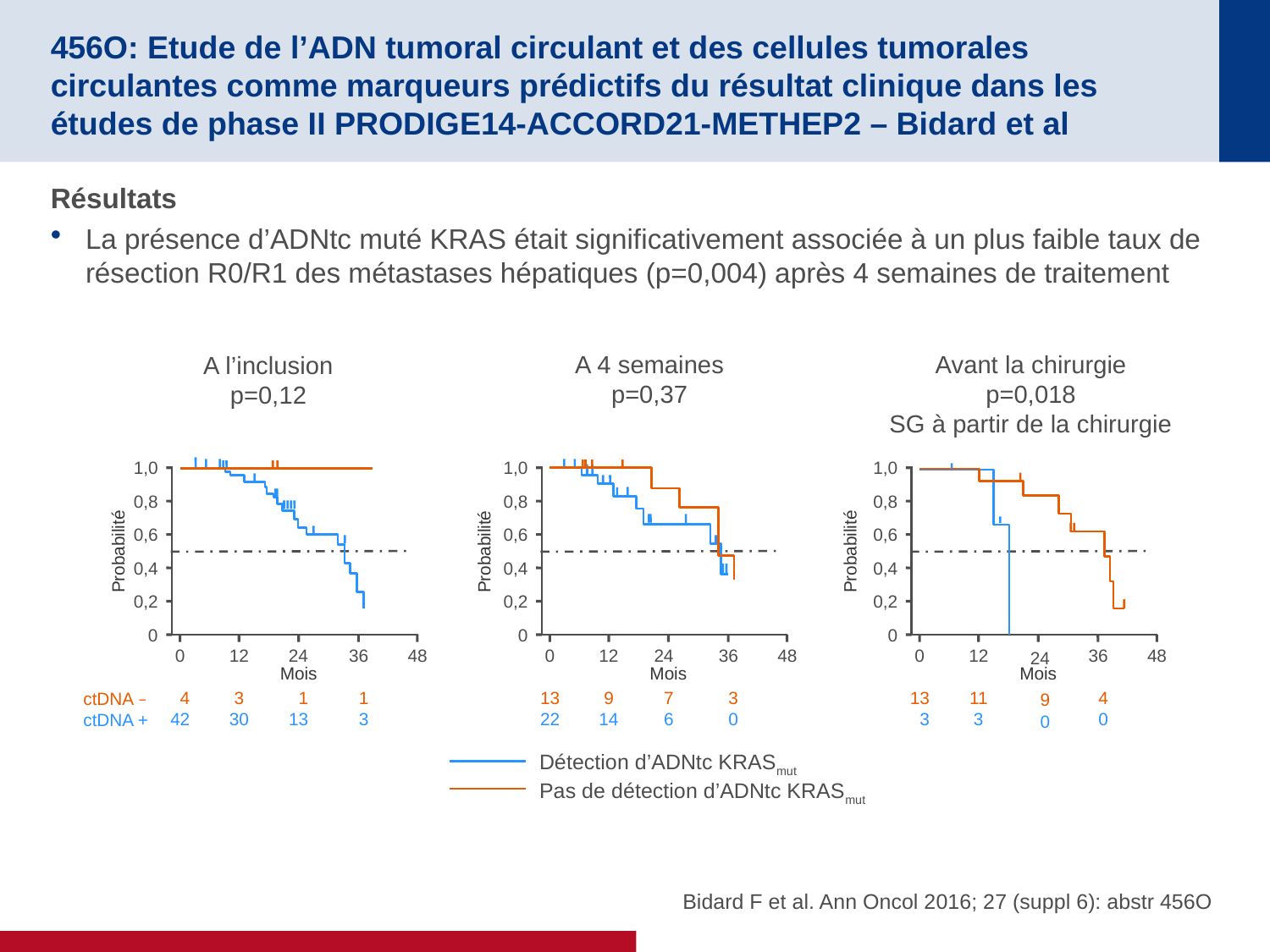

# 456O: Etude de l’ADN tumoral circulant et des cellules tumorales circulantes comme marqueurs prédictifs du résultat clinique dans les études de phase II PRODIGE14-ACCORD21-METHEP2 – Bidard et al
Résultats
La présence d’ADNtc muté KRAS était significativement associée à un plus faible taux de résection R0/R1 des métastases hépatiques (p=0,004) après 4 semaines de traitement

A 4 semaines
p=0,37
Avant la chirurgie
p=0,018
SG à partir de la chirurgie
A l’inclusion
p=0,12
1,0

0,8
0,6
Probabilité
0,4
0,2
0
24

1
13
0

4
42
12

3
30
36

1
3
48

Mois
ctDNA –
ctDNA +

1,0

0,8
0,6
Probabilité
0,4
0,2
0
24

7
6
0

13
22
12

9
14
36

3
0
48

Mois
1,0

0,8
0,6
Probabilité
0,4
0,2
0
0

13
3
12

11
3
36

4
0
48

24

9
0
Mois

Détection d’ADNtc KRASmut
Pas de détection d’ADNtc KRASmut
Bidard F et al. Ann Oncol 2016; 27 (suppl 6): abstr 456O